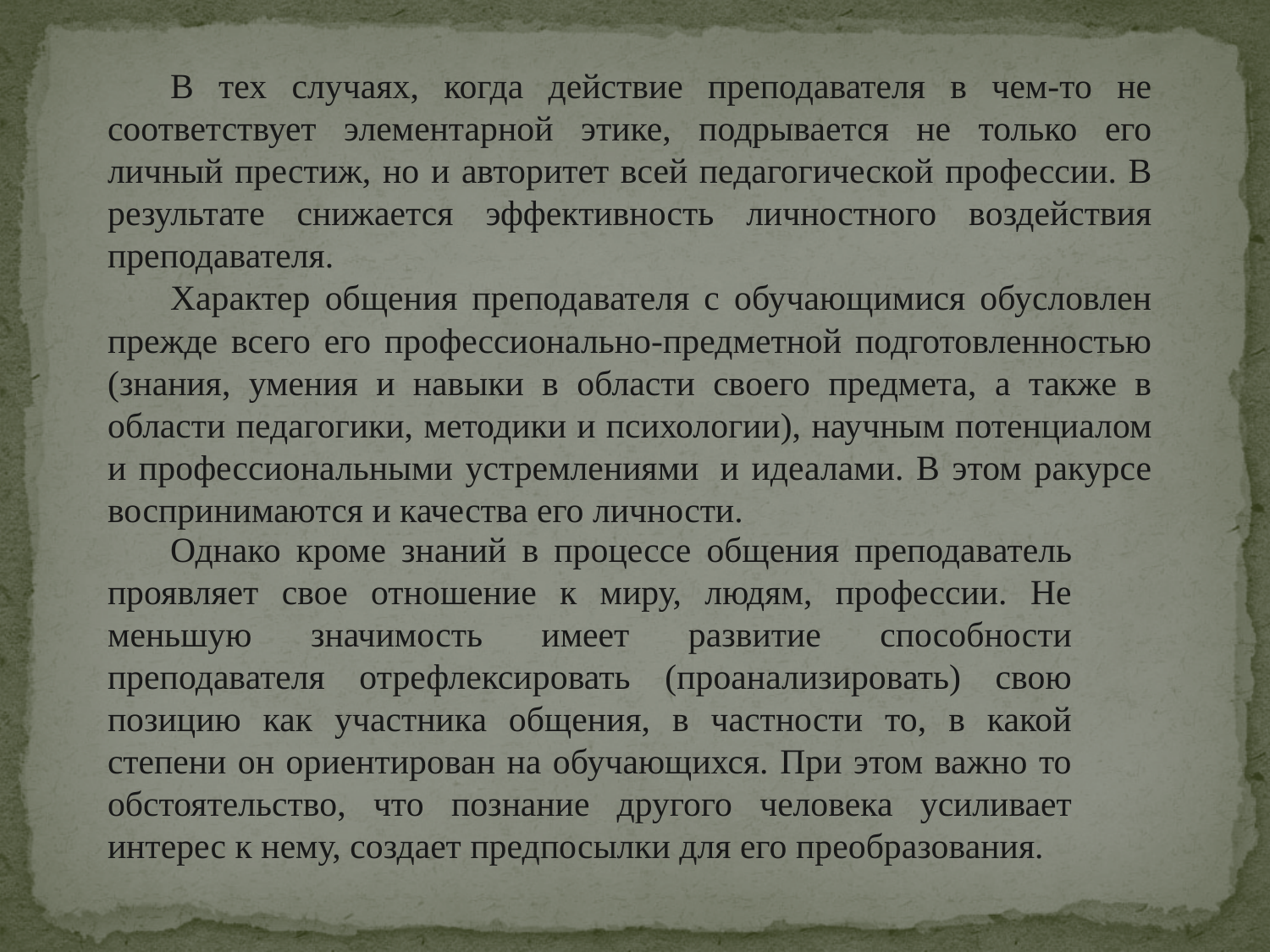

В тех случаях, когда действие преподавателя в чем-то не соответствует элементарной этике, подрывается не только его личный престиж, но и авторитет всей педагогической профессии. В результате снижается эффективность личностного воздействия преподавателя.
Характер общения преподавателя с обучающимися обусловлен прежде всего его профессионально-предметной подготовленностью (знания, умения и навыки в области своего предмета, а также в области педагогики, методики и психологии), научным потенциалом и профессиональными устремлениями  и идеалами. В этом ракурсе воспринимаются и качества его личности.

Однако кроме знаний в процессе общения преподаватель проявляет свое отношение к миру, людям, профессии. Не меньшую значимость имеет развитие способности преподавателя отрефлексировать (проанализировать) свою позицию как участника общения, в частности то, в какой степени он ориентирован на обучающихся. При этом важно то обстоятельство, что познание другого человека усиливает интерес к нему, создает предпосылки для его преобразования.